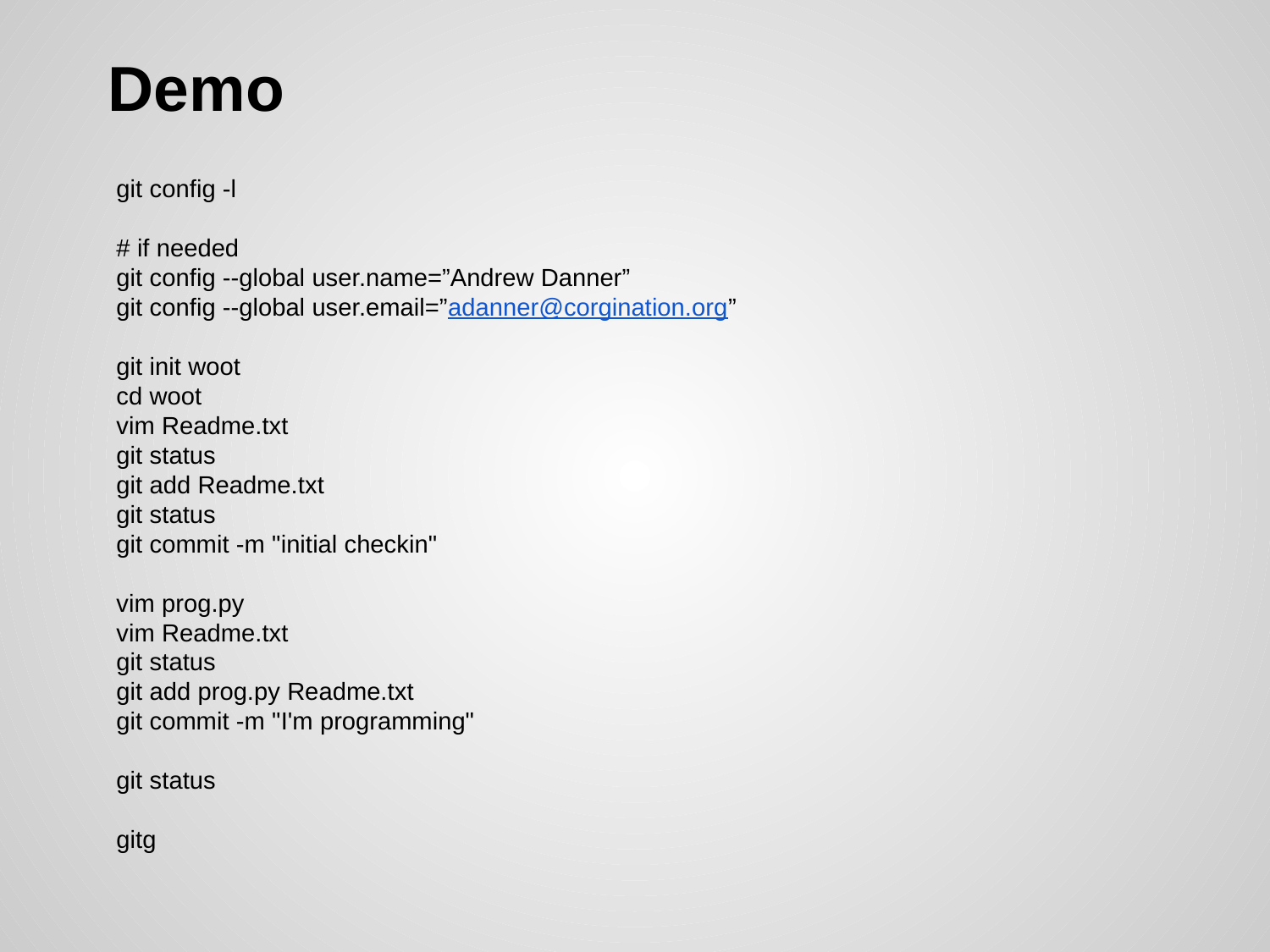

# Demo
git config -l

# if needed
git config --global user.name=”Andrew Danner”
git config --global user.email=”adanner@corgination.org”

git init woot
cd woot
vim Readme.txt
git status
git add Readme.txt
git status
git commit -m "initial checkin"

vim prog.py
vim Readme.txt
git status
git add prog.py Readme.txt
git commit -m "I'm programming"

git status

gitg